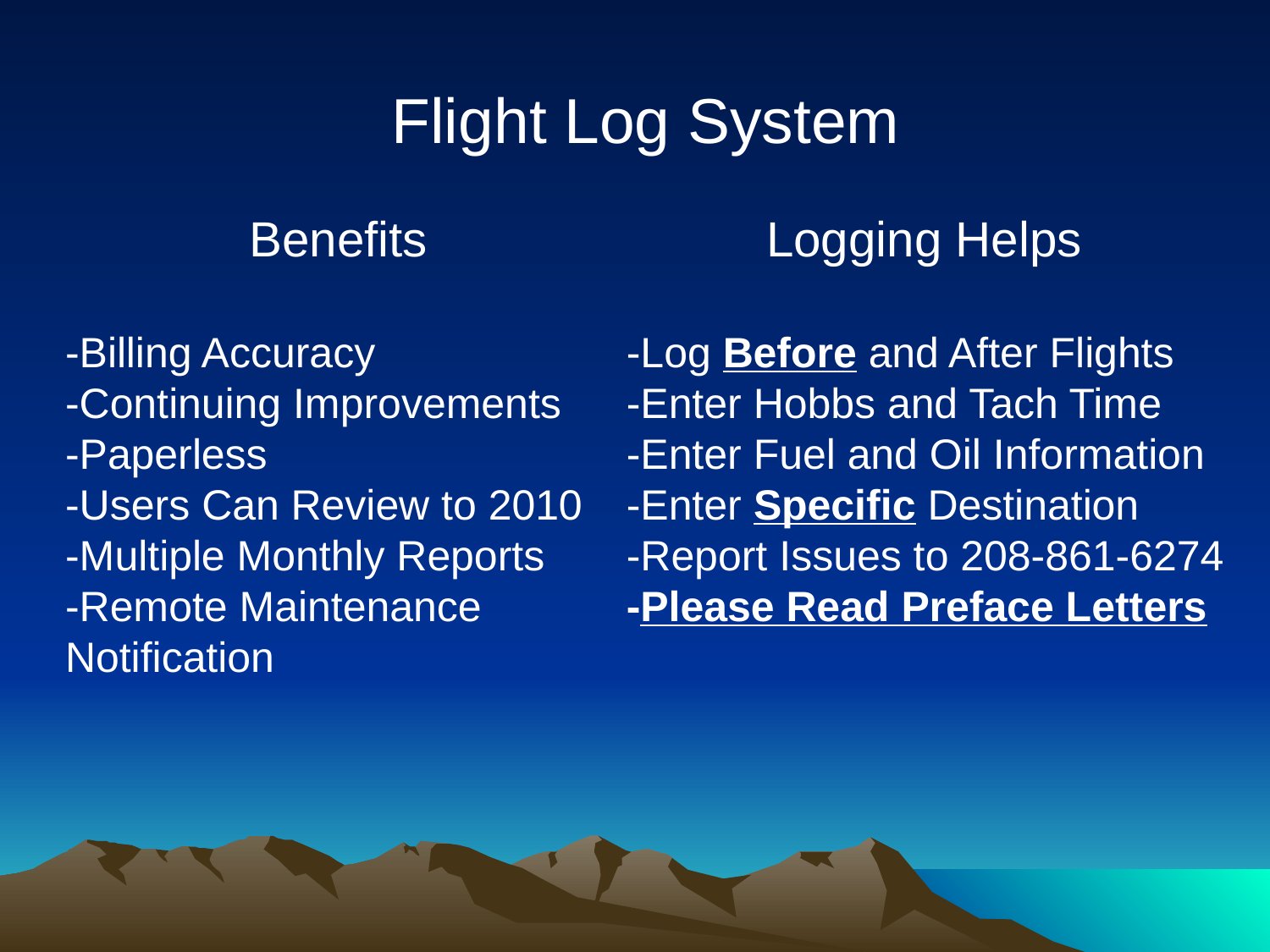

Flight Log System
Benefits

-Billing Accuracy
-Continuing Improvements
-Paperless
-Users Can Review to 2010
-Multiple Monthly Reports
-Remote Maintenance Notification

Logging Helps

-Log Before and After Flights
-Enter Hobbs and Tach Time
-Enter Fuel and Oil Information
-Enter Specific Destination
-Report Issues to 208-861-6274
-Please Read Preface Letters